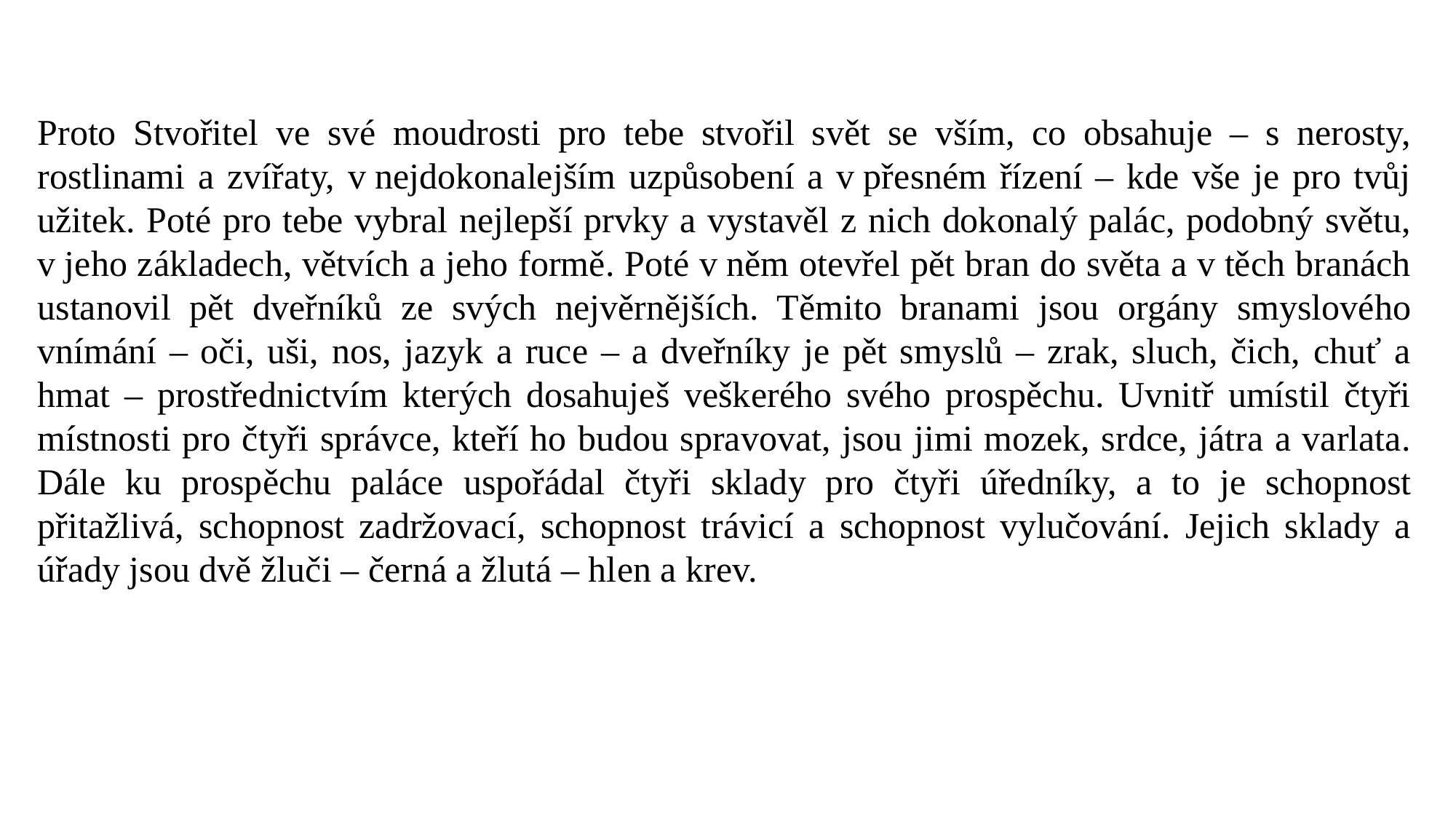

Proto Stvořitel ve své moudrosti pro tebe stvořil svět se vším, co obsahuje – s nerosty, rostlinami a zvířaty, v nejdokonalejším uzpůsobení a v přesném řízení – kde vše je pro tvůj užitek. Poté pro tebe vybral nejlepší prvky a vystavěl z nich dokonalý palác, podobný světu, v jeho základech, větvích a jeho formě. Poté v něm otevřel pět bran do světa a v těch branách ustanovil pět dveřníků ze svých nejvěrnějších. Těmito branami jsou orgány smyslového vnímání – oči, uši, nos, jazyk a ruce – a dveřníky je pět smyslů – zrak, sluch, čich, chuť a hmat – prostřednictvím kterých dosahuješ veškerého svého prospěchu. Uvnitř umístil čtyři místnosti pro čtyři správce, kteří ho budou spravovat, jsou jimi mozek, srdce, játra a varlata. Dále ku prospěchu paláce uspořádal čtyři sklady pro čtyři úředníky, a to je schopnost přitažlivá, schopnost zadržovací, schopnost trávicí a schopnost vylučování. Jejich sklady a úřady jsou dvě žluči – černá a žlutá – hlen a krev.